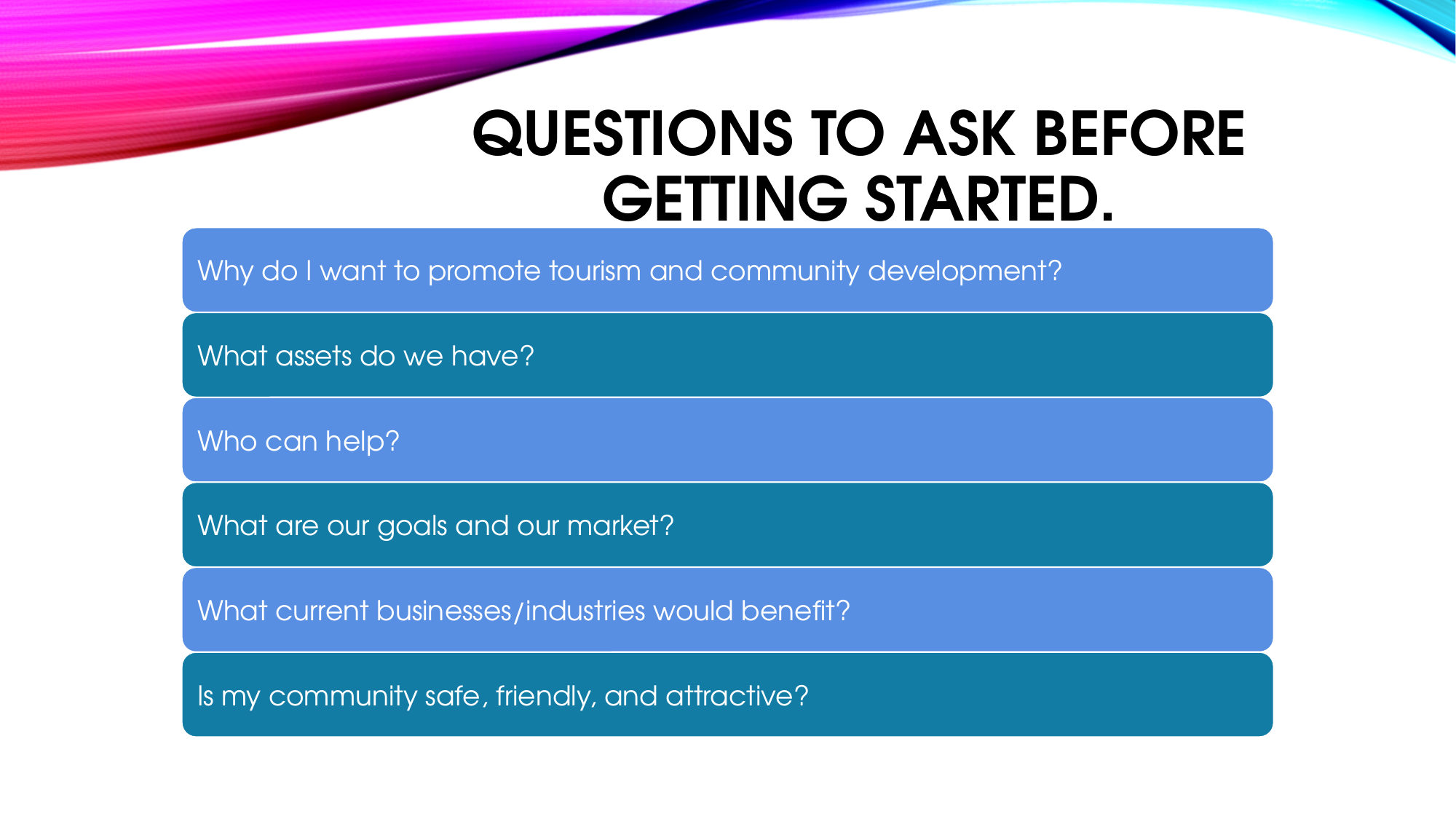

# Questions to ask before getting started.
Why do I want to promote tourism and community development?
What assets do we have?
Who can help?
What are our goals and our market?
What current businesses/industries would benefit?
Is my community safe, friendly, and attractive?